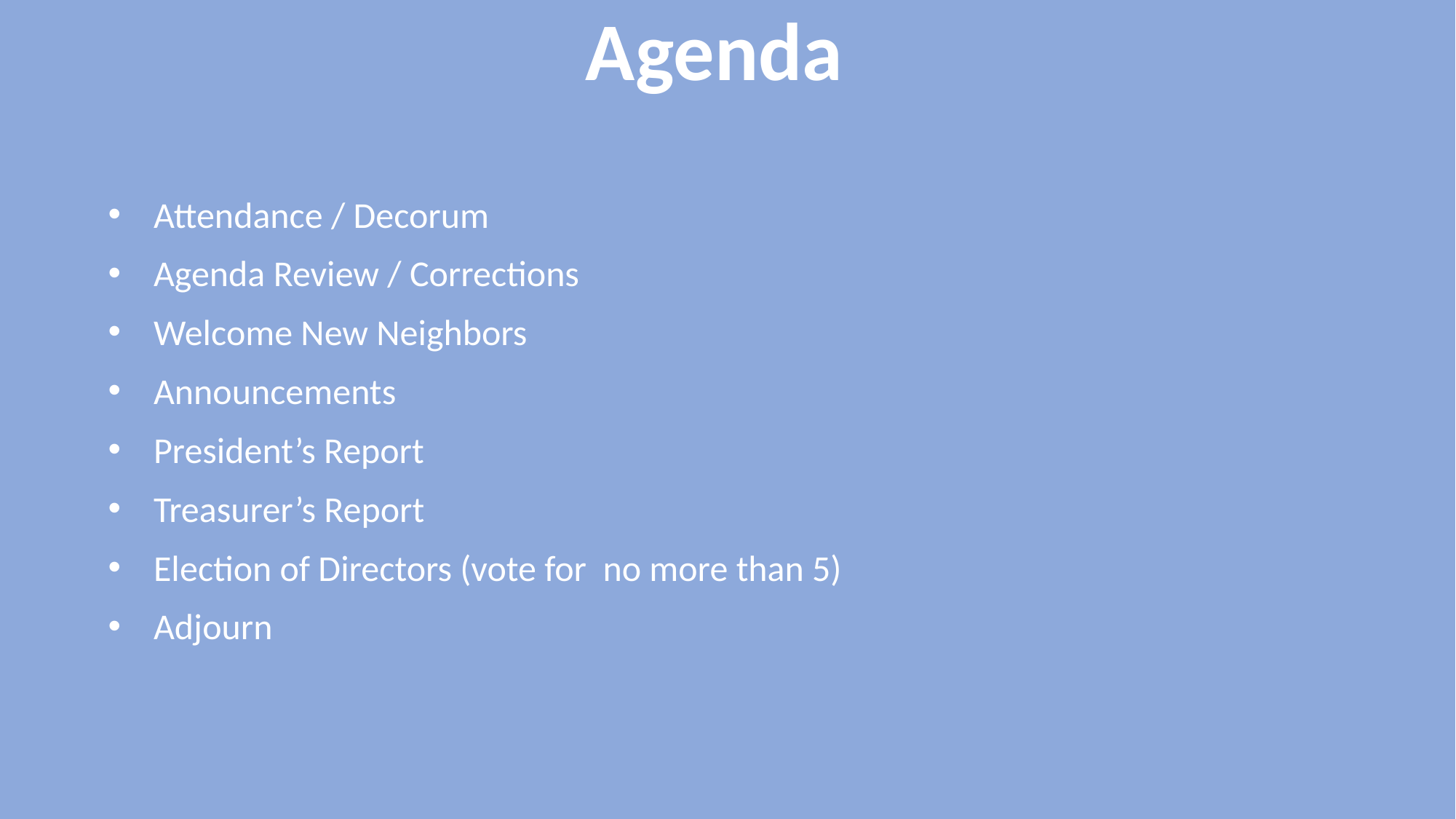

# Agenda
Attendance / Decorum
Agenda Review / Corrections
Welcome New Neighbors
Announcements
President’s Report
Treasurer’s Report
Election of Directors (vote for  no more than 5)
Adjourn